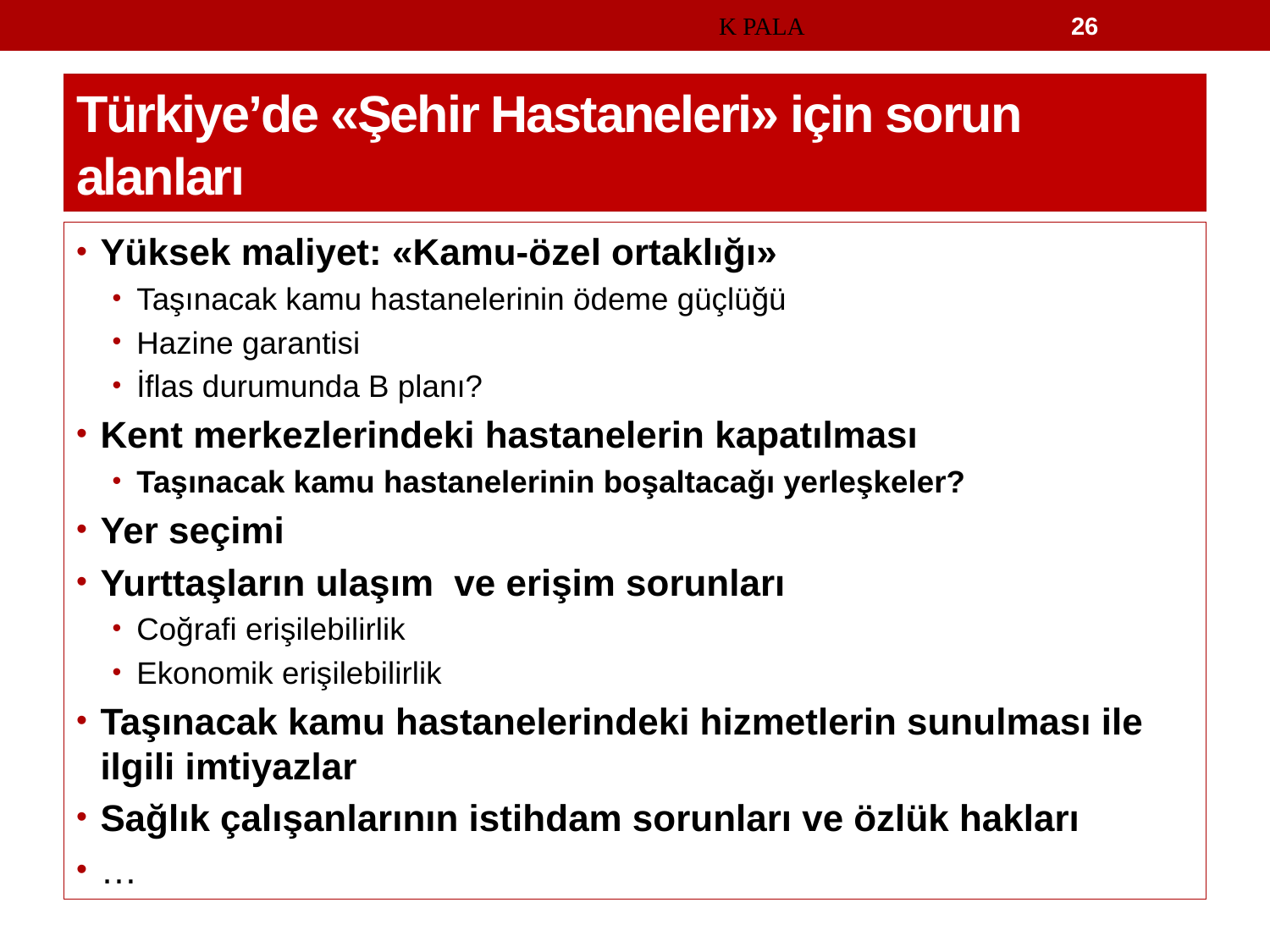

K PALA
26
# Türkiye’de «Şehir Hastaneleri» için sorun alanları
Yüksek maliyet: «Kamu-özel ortaklığı»
Taşınacak kamu hastanelerinin ödeme güçlüğü
Hazine garantisi
İflas durumunda B planı?
Kent merkezlerindeki hastanelerin kapatılması
Taşınacak kamu hastanelerinin boşaltacağı yerleşkeler?
Yer seçimi
Yurttaşların ulaşım  ve erişim sorunları
Coğrafi erişilebilirlik
Ekonomik erişilebilirlik
Taşınacak kamu hastanelerindeki hizmetlerin sunulması ile ilgili imtiyazlar
Sağlık çalışanlarının istihdam sorunları ve özlük hakları
…